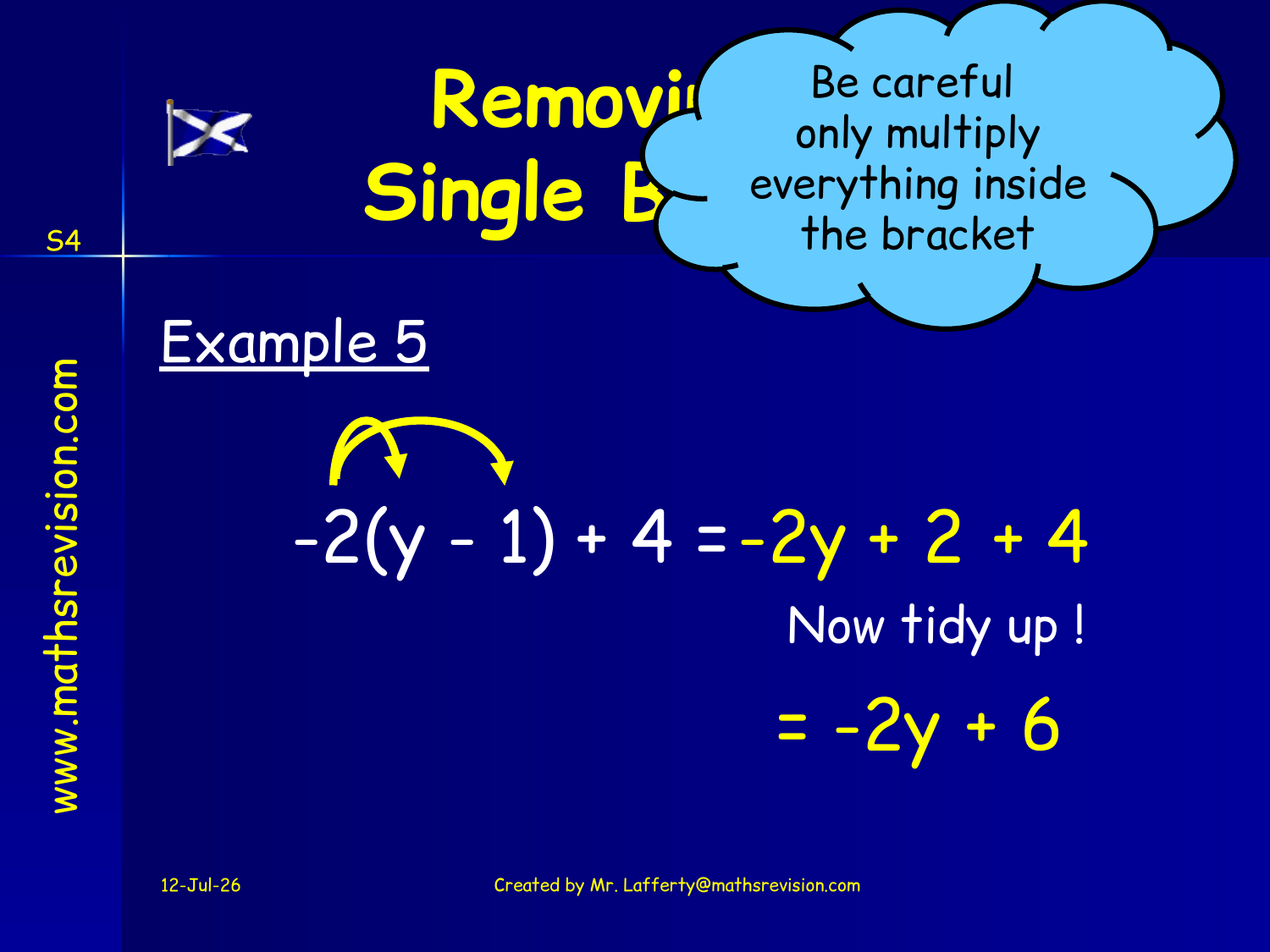

Be careful
only multiply everything inside the bracket
Removing a
Single Bracket
Example 5

-2(y - 1) + 4 =
-2y
+ 2
 + 4
Now tidy up !
= -2y
 + 6
12-Jul-26
Created by Mr. Lafferty@mathsrevision.com